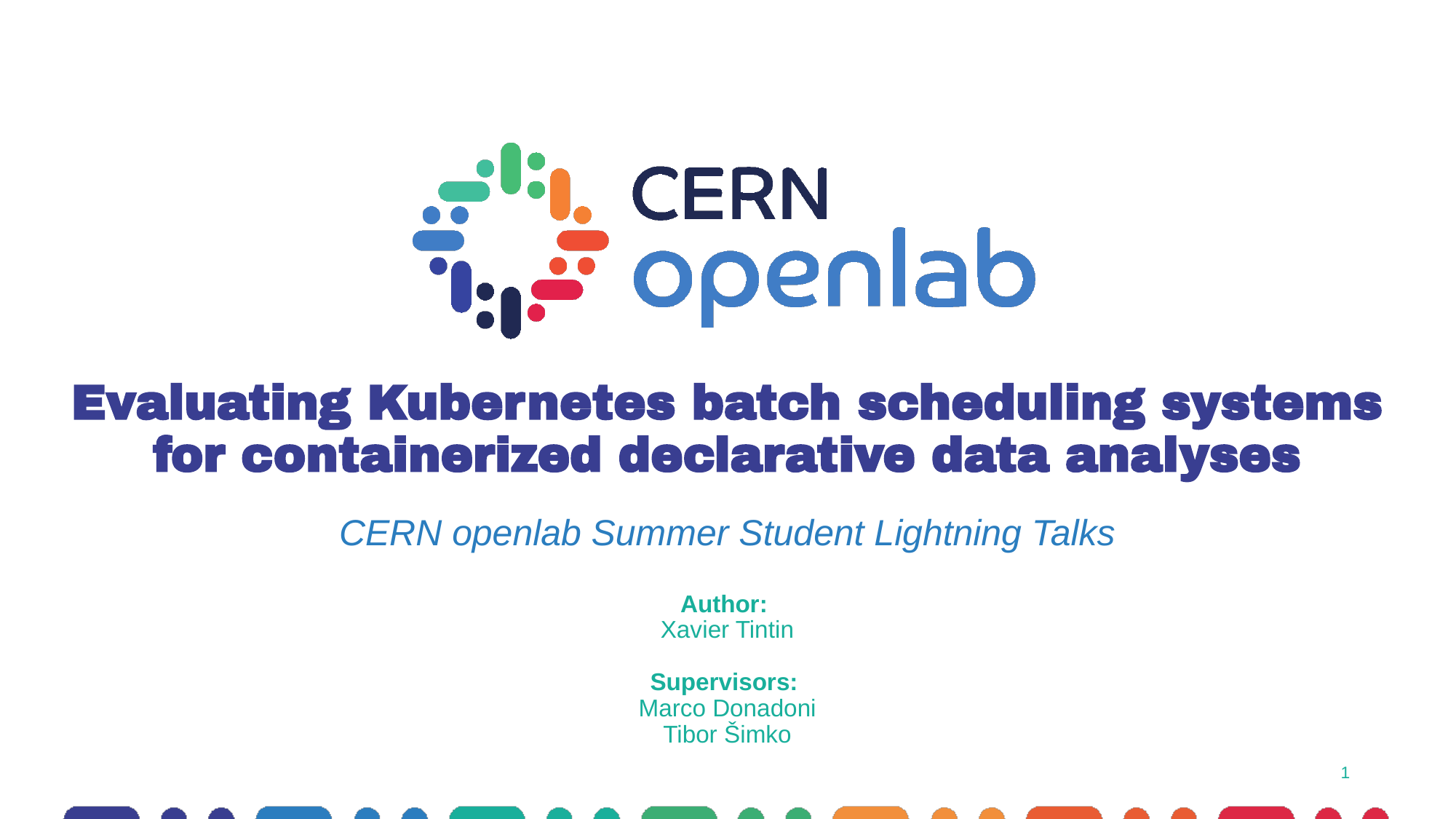

# Evaluating Kubernetes batch scheduling systems for containerized declarative data analyses
CERN openlab Summer Student Lightning Talks
Author:
Xavier Tintin

Supervisors:
Marco Donadoni
Tibor Šimko